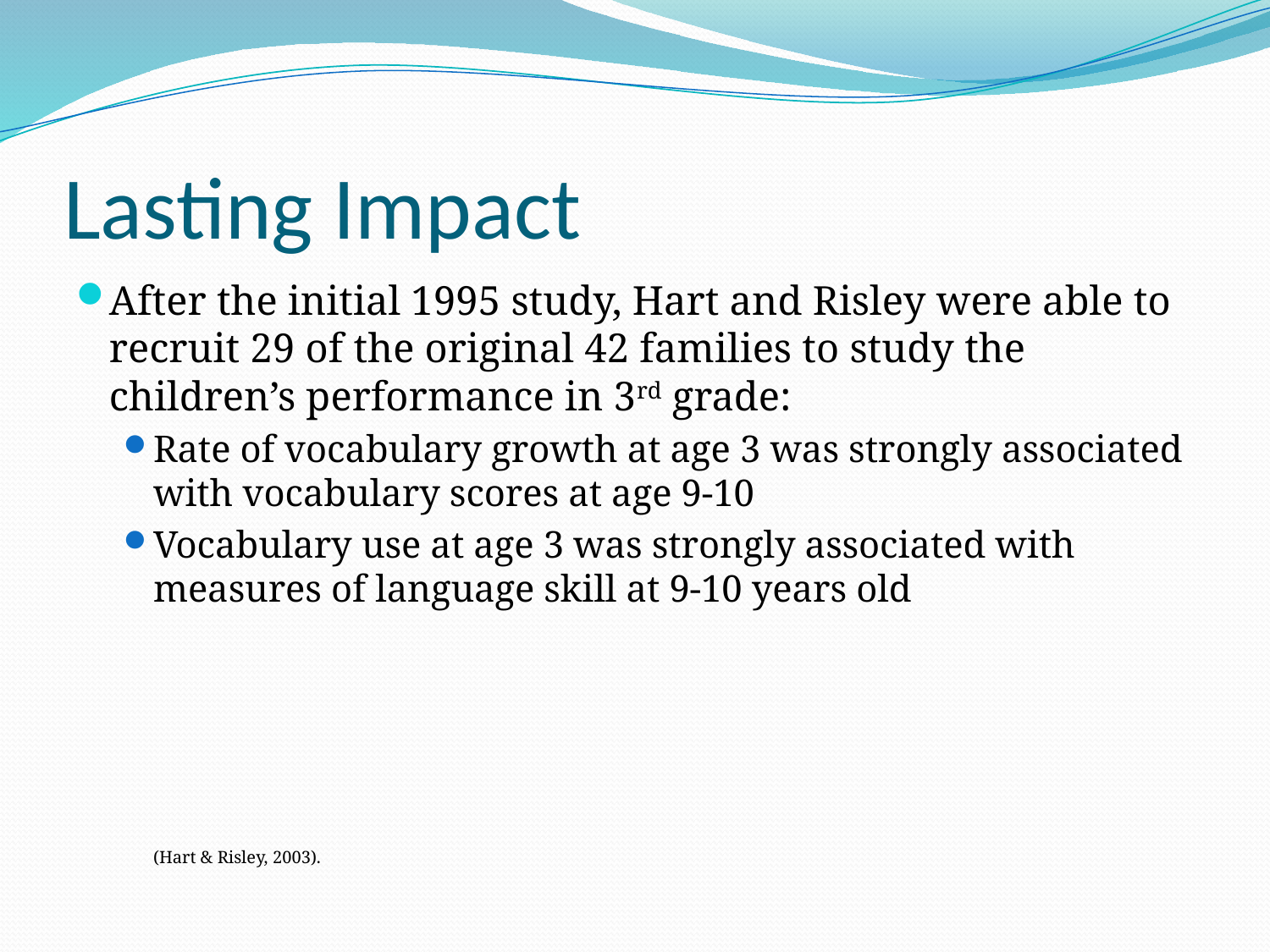

# Lasting Impact
After the initial 1995 study, Hart and Risley were able to recruit 29 of the original 42 families to study the children’s performance in 3rd grade:
Rate of vocabulary growth at age 3 was strongly associated with vocabulary scores at age 9-10
Vocabulary use at age 3 was strongly associated with measures of language skill at 9-10 years old

							(Hart & Risley, 2003).